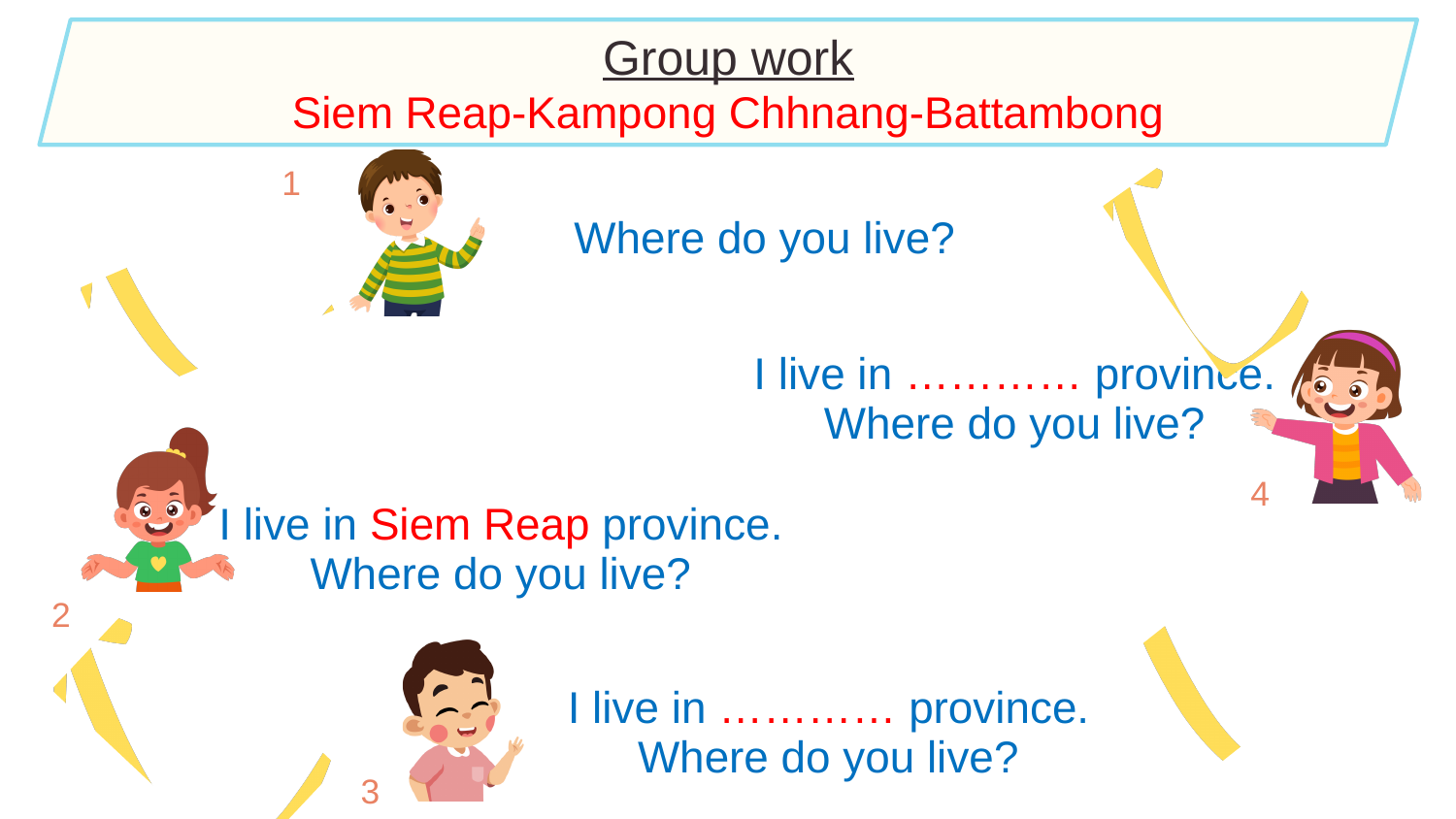

Group work
Siem Reap-Kampong Chhnang-Battambong

1

Where do you live?

I live in ………… province.
Where do you live?

4
I live in Siem Reap province.
Where do you live?

2

I live in ………… province.
Where do you live?
3